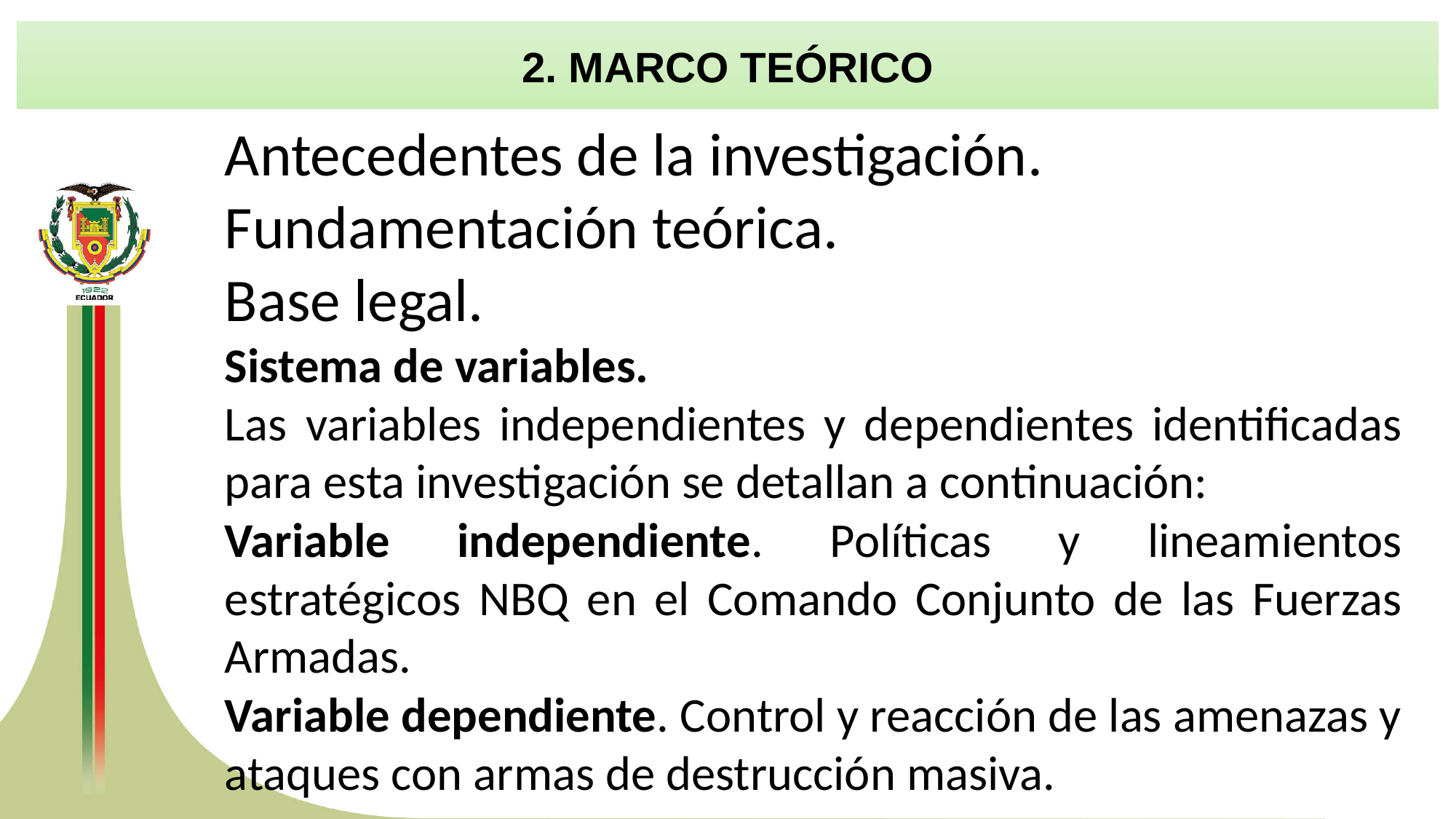

2. MARCO TEÓRICO
Antecedentes de la investigación.
Fundamentación teórica.
Base legal.
Sistema de variables.
Las variables independientes y dependientes identificadas para esta investigación se detallan a continuación:
Variable independiente. Políticas y lineamientos estratégicos NBQ en el Comando Conjunto de las Fuerzas Armadas.
Variable dependiente. Control y reacción de las amenazas y ataques con armas de destrucción masiva.